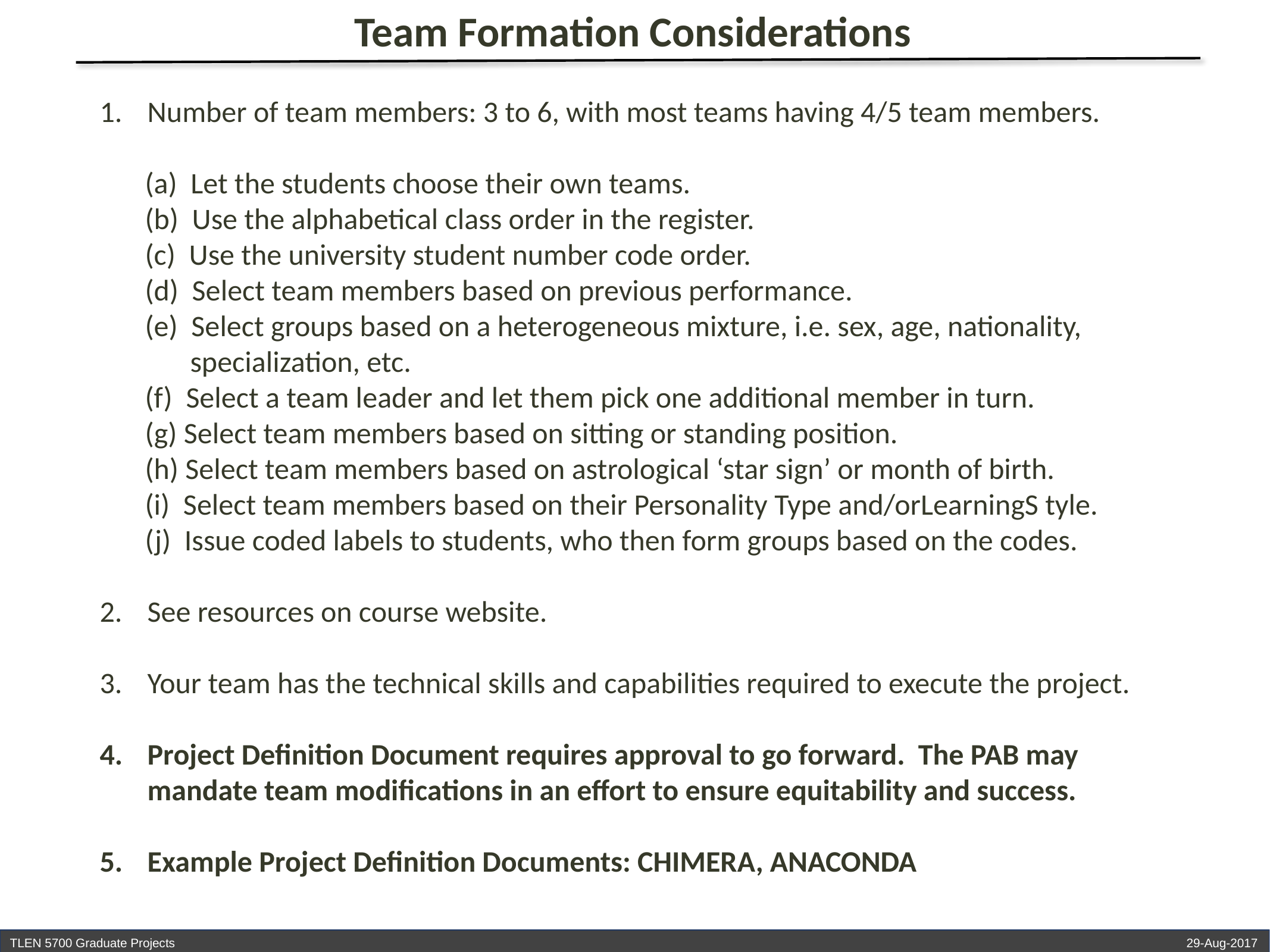

Team Formation Considerations
Number of team members: 3 to 6, with most teams having 4/5 team members.

(a)  Let the students choose their own teams.
(b)  Use the alphabetical class order in the register.
(c)  Use the university student number code order.
(d)  Select team members based on previous performance.
(e)  Select groups based on a heterogeneous mixture, i.e. sex, age, nationality, specialization, etc.
(f)  Select a team leader and let them pick one additional member in turn.
(g) Select team members based on sitting or standing position.
(h) Select team members based on astrological ‘star sign’ or month of birth.
(i)  Select team members based on their Personality Type and/orLearningS tyle.
(j)  Issue coded labels to students, who then form groups based on the codes.

See resources on course website.

Your team has the technical skills and capabilities required to execute the project.

Project Definition Document requires approval to go forward.  The PAB may mandate team modifications in an effort to ensure equitability and success.

Example Project Definition Documents: CHIMERA, ANACONDA